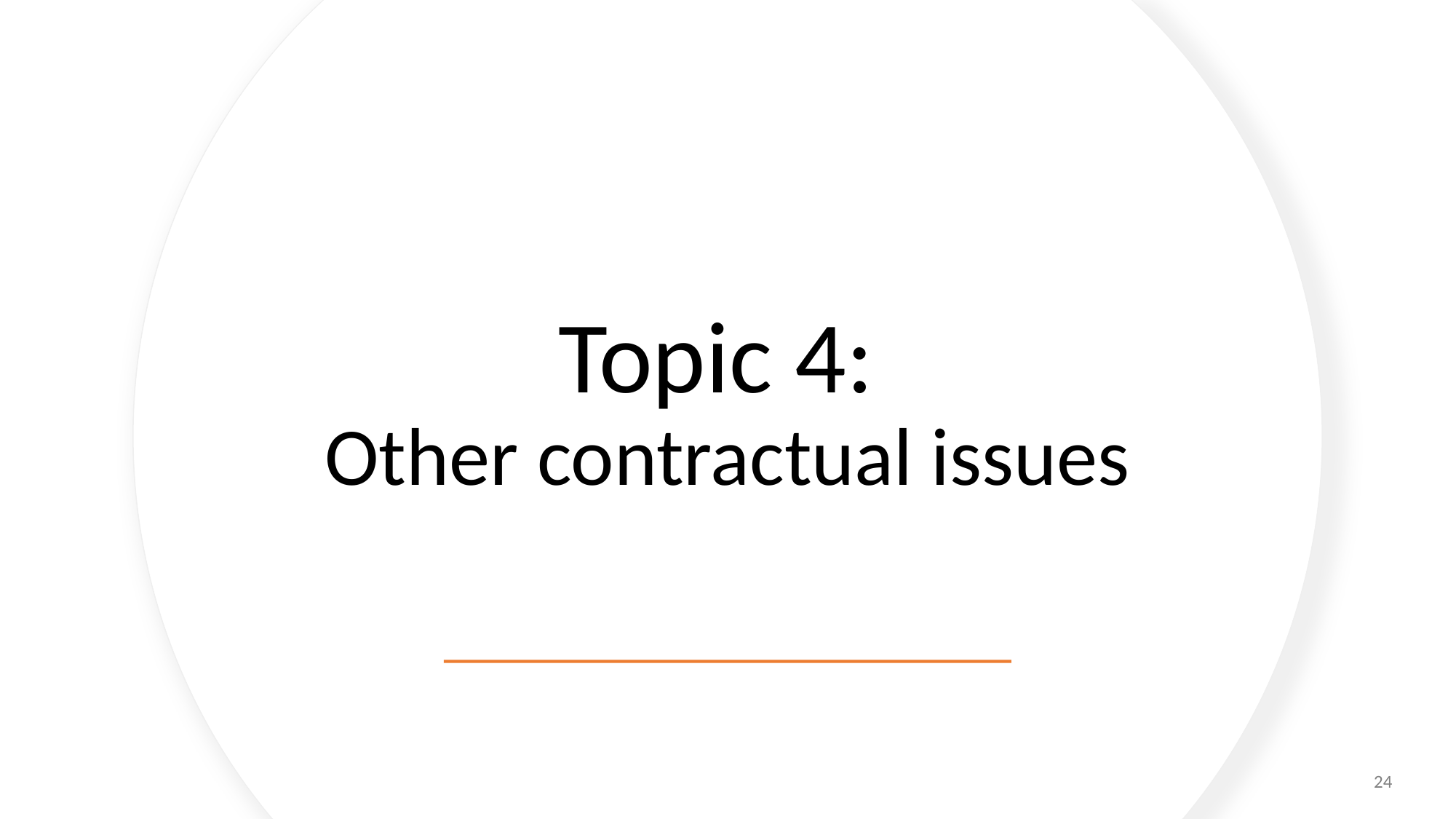

# Topic 4: Other contractual issues

24